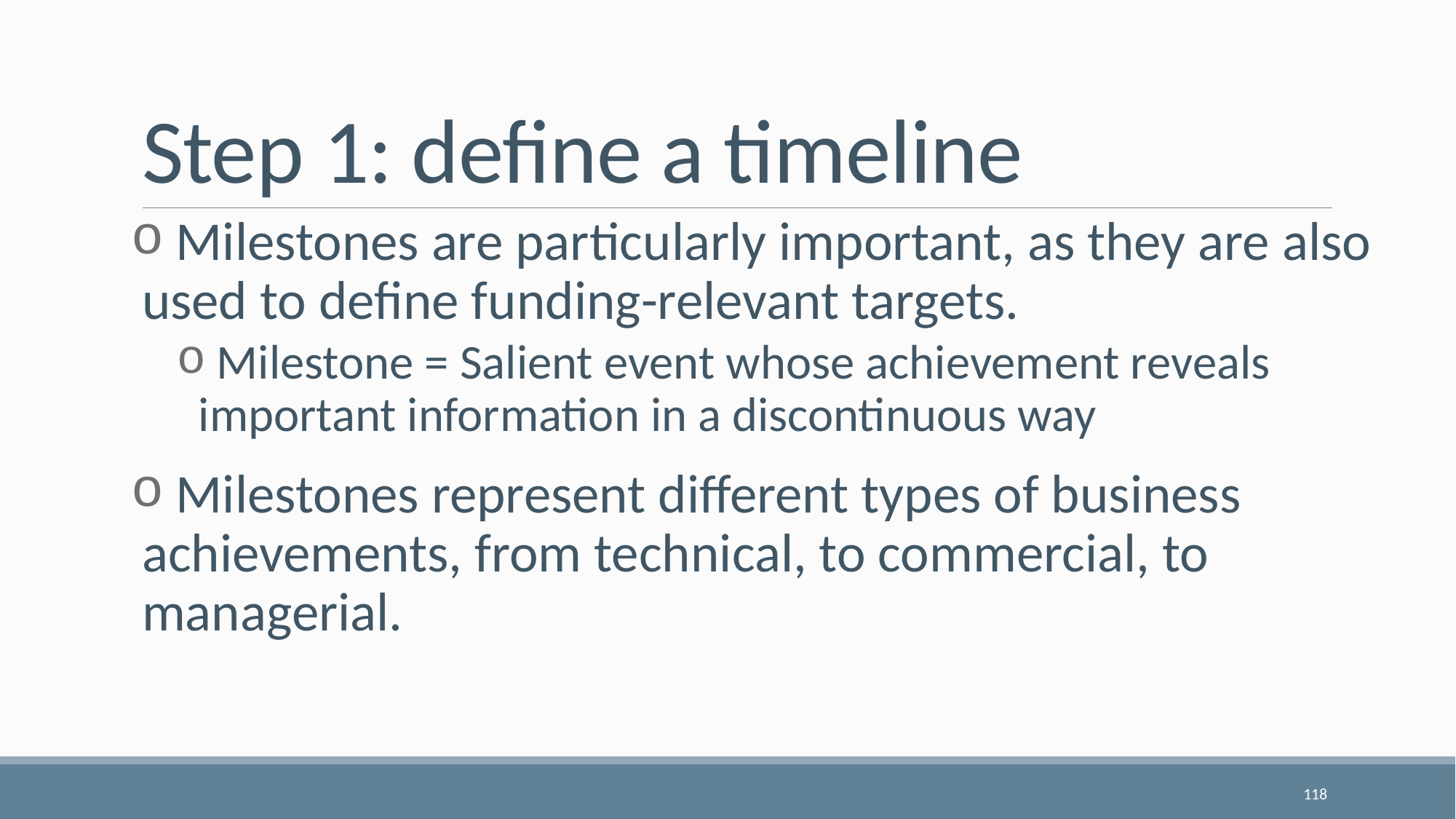

# Step 1: define a timeline
 Milestones are particularly important, as they are also used to define funding-relevant targets.
 Milestone = Salient event whose achievement reveals important information in a discontinuous way
 Milestones represent different types of business achievements, from technical, to commercial, to managerial.

118